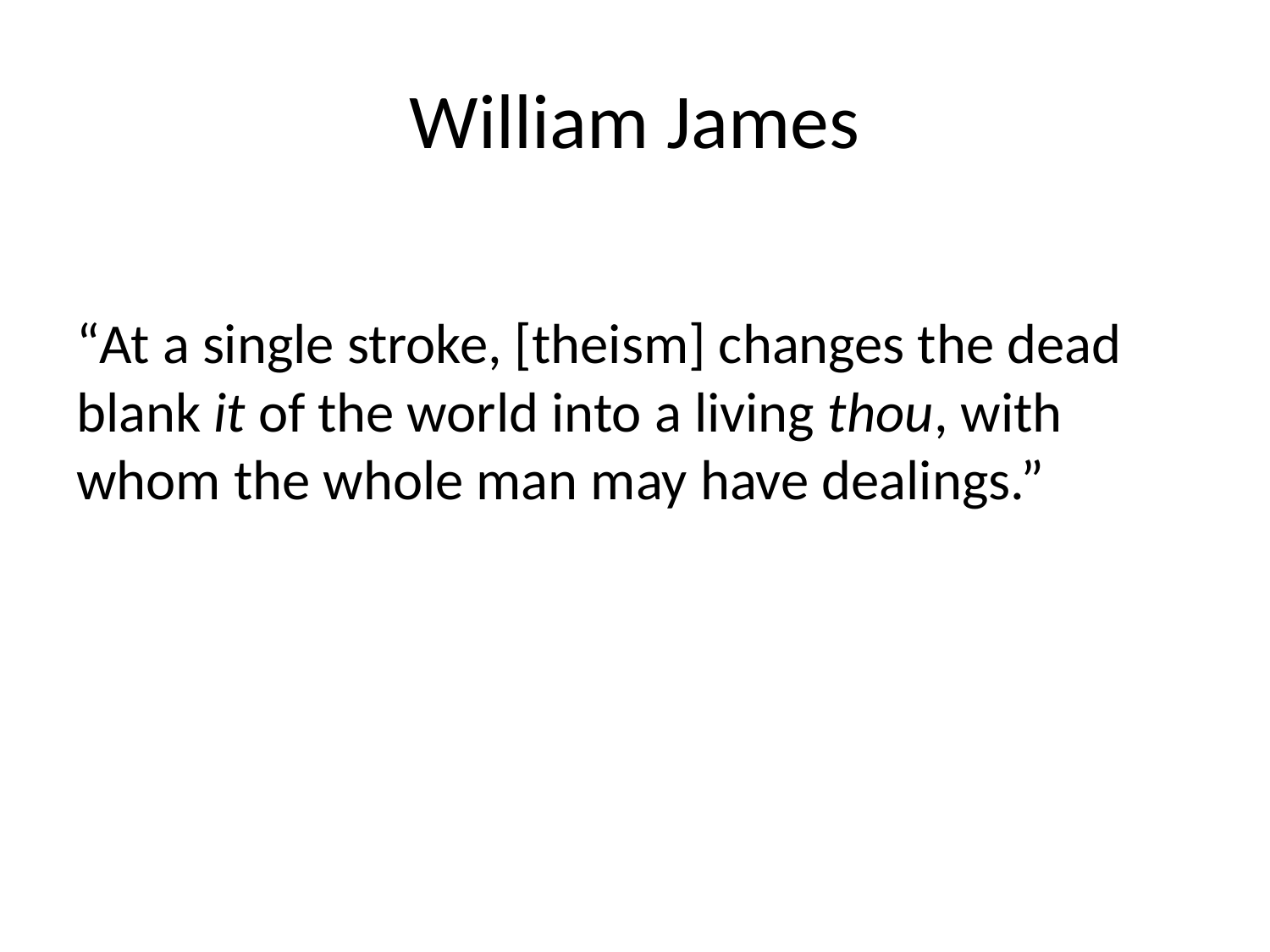

# William James

“At a single stroke, [theism] changes the dead blank it of the world into a living thou, with whom the whole man may have dealings.”